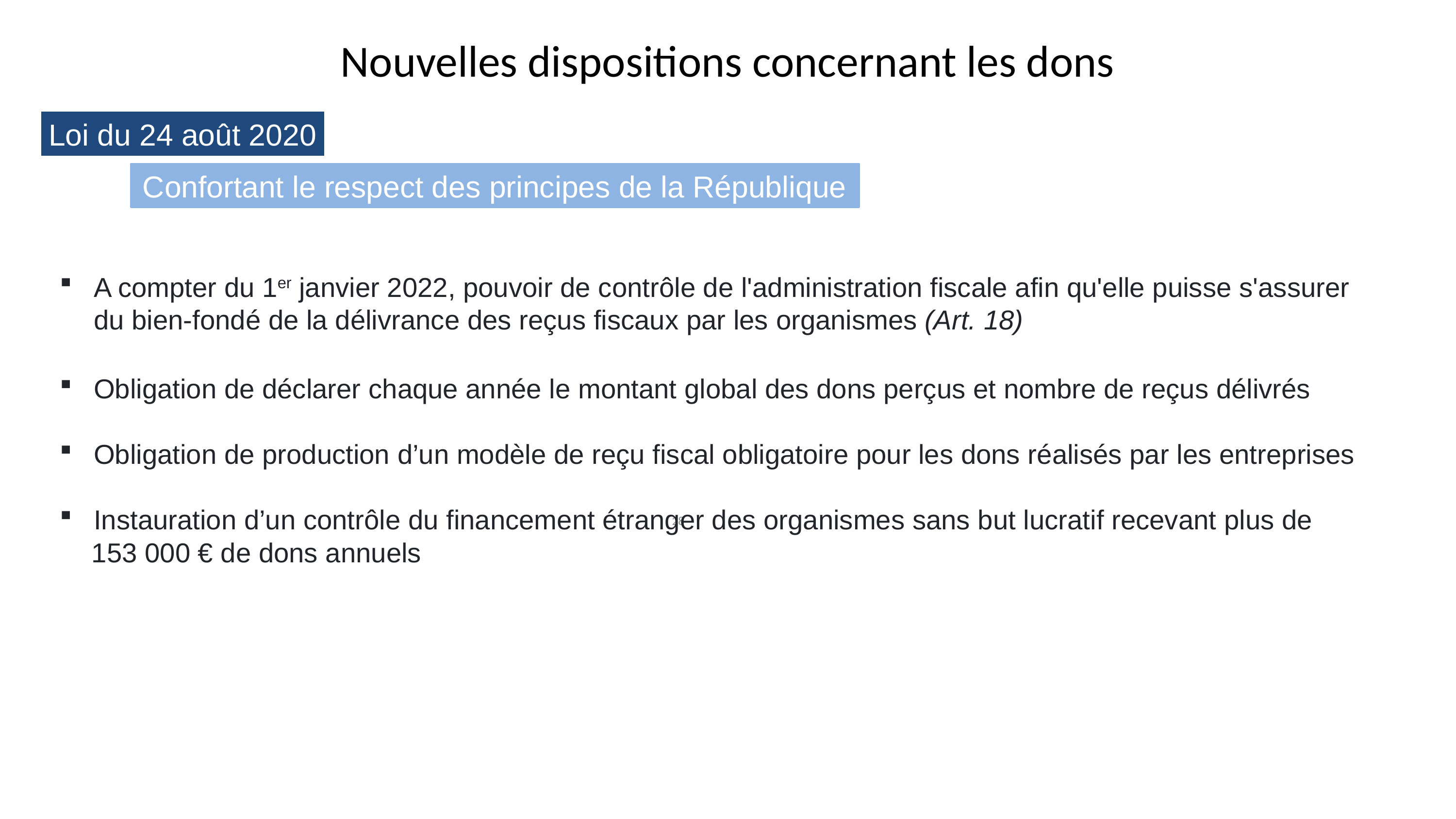

# Nouvelles dispositions concernant les dons
Loi du 24 août 2020
Confortant le respect des principes de la République
A compter du 1er janvier 2022, pouvoir de contrôle de l'administration fiscale afin qu'elle puisse s'assurer du bien-fondé de la délivrance des reçus fiscaux par les organismes (Art. 18)
Obligation de déclarer chaque année le montant global des dons perçus et nombre de reçus délivrés

Obligation de production d’un modèle de reçu fiscal obligatoire pour les dons réalisés par les entreprises

Instauration d’un contrôle du financement étranger des organismes sans but lucratif recevant plus de
153 000 € de dons annuels

28